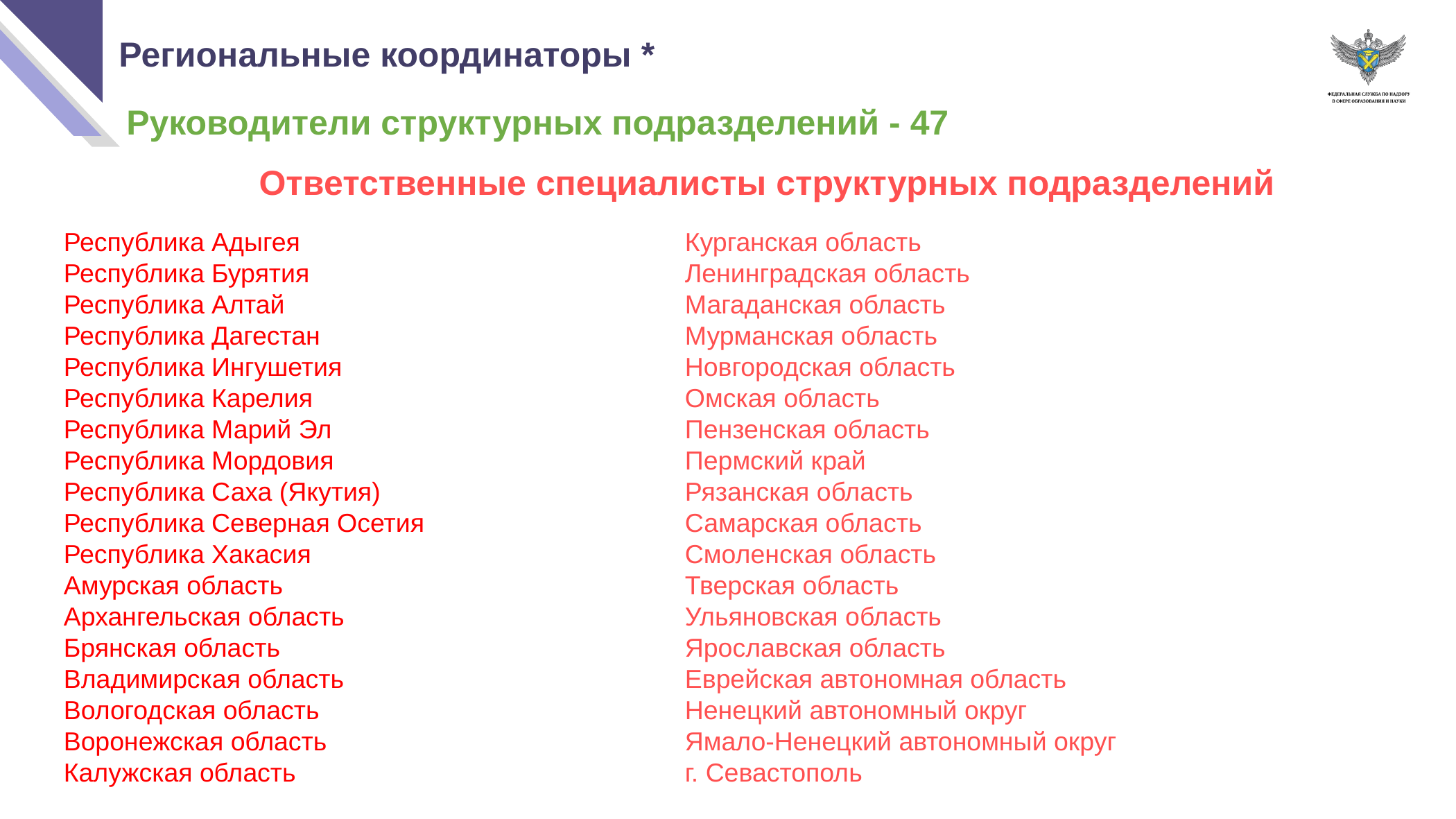

Региональные координаторы *
Руководители структурных подразделений - 47
 Ответственные специалисты структурных подразделений
Курганская область
Ленинградская область
Магаданская область
Мурманская область
Новгородская область
Омская область
Пензенская область
Пермский край
Рязанская область
Самарская область
Смоленская область
Тверская область
Ульяновская область
Ярославская область
Еврейская автономная область
Ненецкий автономный округ
Ямало-Ненецкий автономный округ
г. Севастополь
Республика Адыгея
Республика Бурятия
Республика Алтай
Республика Дагестан
Республика Ингушетия
Республика Карелия
Республика Марий Эл
Республика Мордовия
Республика Саха (Якутия)
Республика Северная Осетия
Республика Хакасия
Амурская область
Архангельская область
Брянская область
Владимирская область
Вологодская область
Воронежская область
Калужская область